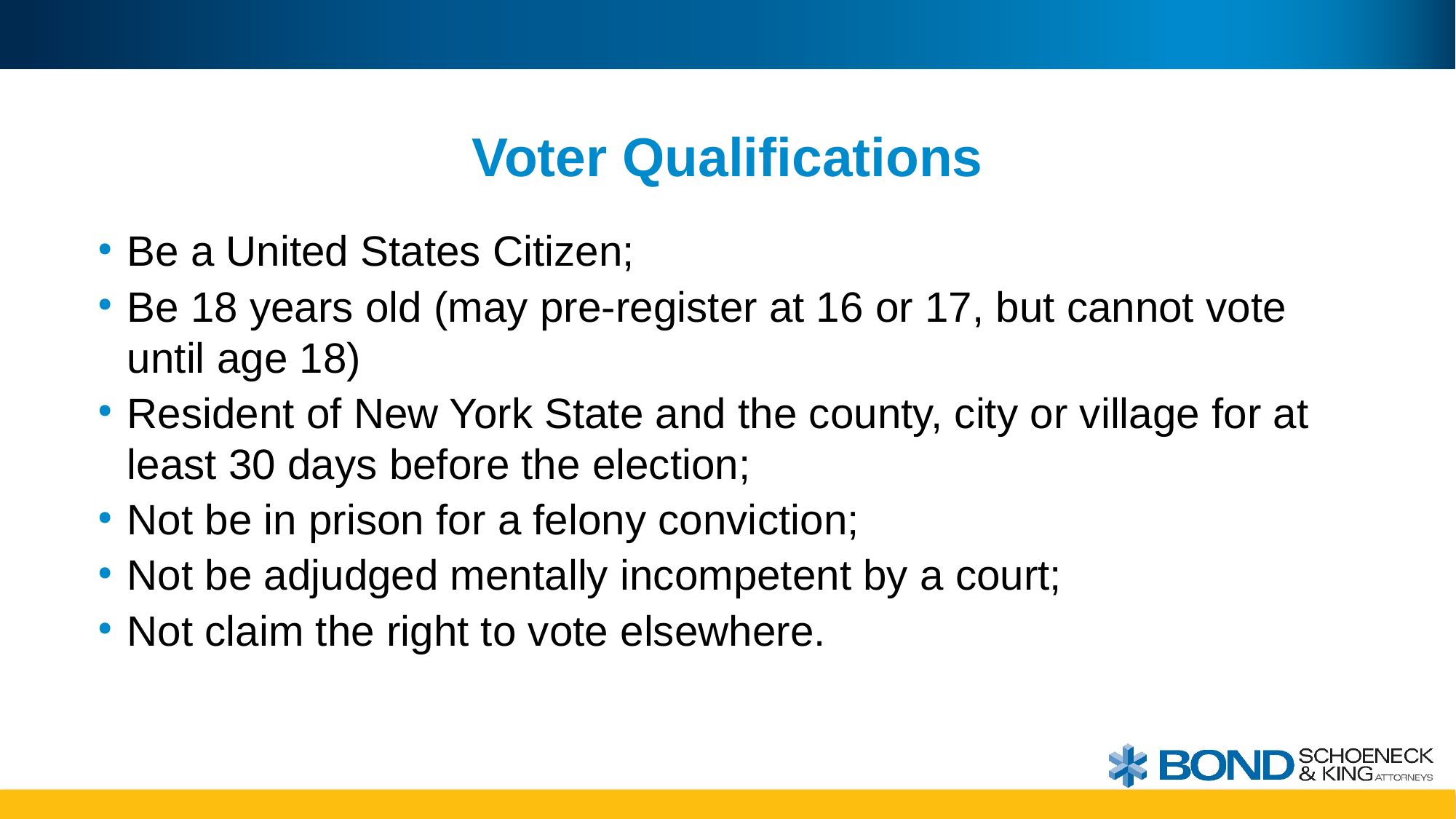

# Voter Qualifications
Be a United States Citizen;
Be 18 years old (may pre-register at 16 or 17, but cannot vote until age 18)
Resident of New York State and the county, city or village for at least 30 days before the election;
Not be in prison for a felony conviction;
Not be adjudged mentally incompetent by a court;
Not claim the right to vote elsewhere.